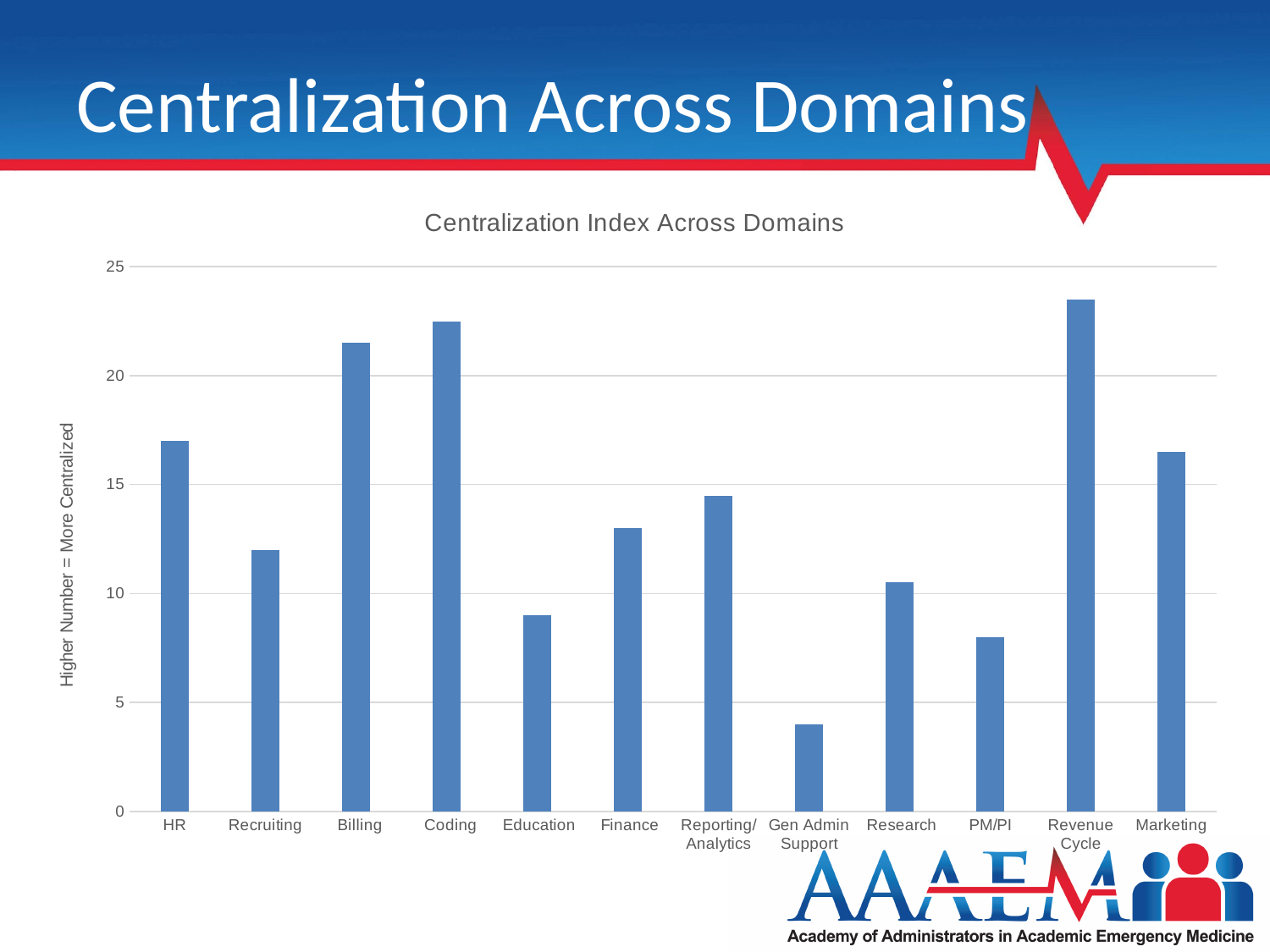

# Centralization Across Domains

### Chart: Centralization Index Across Domains

| Category |  |
|---|---|
| HR | 17.0 |
| Recruiting | 12.0 |
|   Billing | 21.5 |
|   Coding | 22.5 |
|   Education  | 9.0 |
|   Finance  | 13.0 |
| Reporting/Analytics | 14.5 |
| Gen Admin Support | 4.0 |
|   Research  | 10.5 |
| PM/PI | 8.0 |
| Revenue Cycle | 23.5 |
| Marketing | 16.5 |